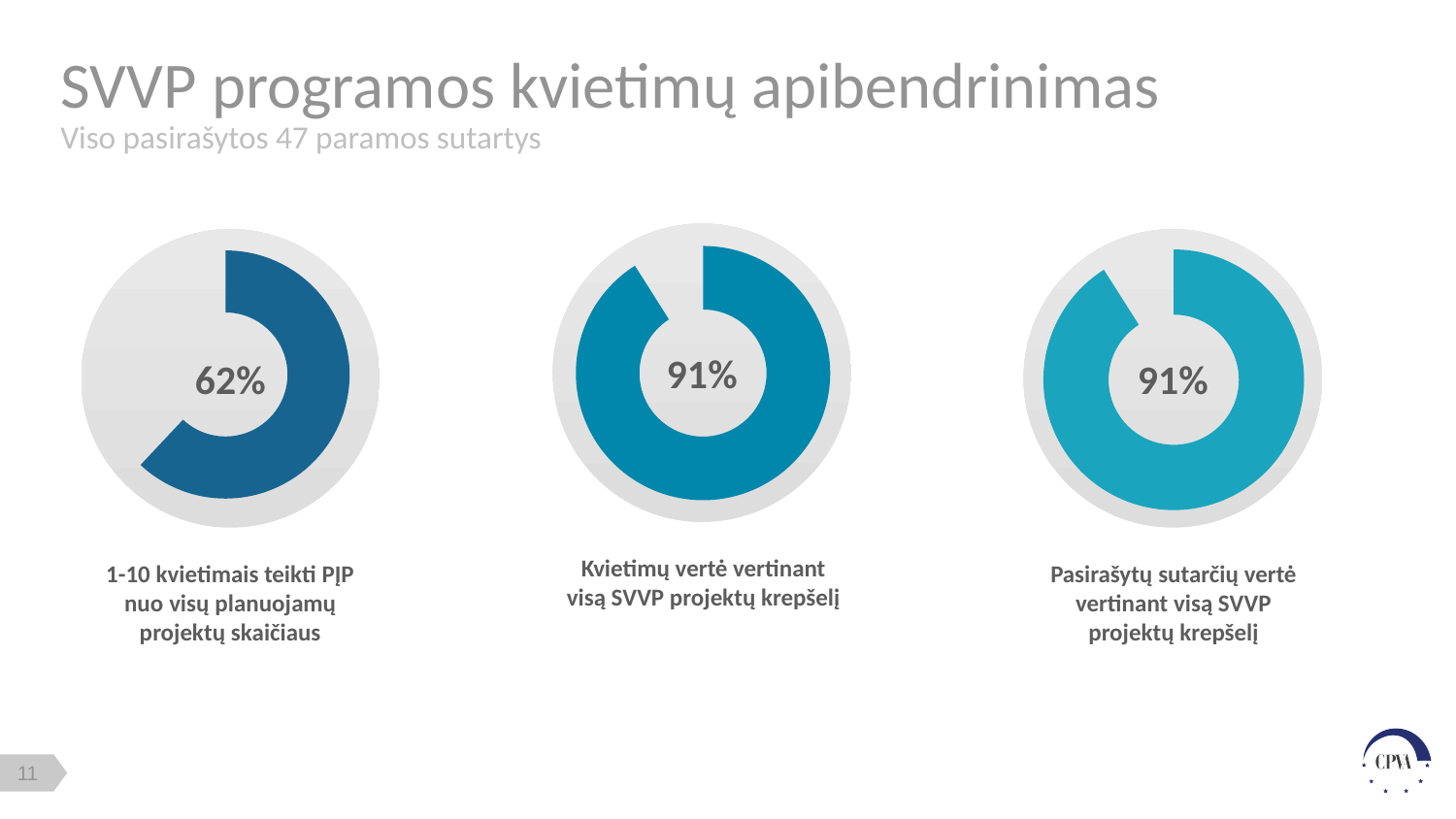

# SVVP programos kvietimų apibendrinimas
Viso pasirašytos 47 paramos sutartys

### Chart

| Category | Sales |
|---|---|
| Revenue | 91.0 |
| Invisible | 9.0 |

### Chart

| Category |  |
|---|---|
| Revenue | 62.0 |
| Invisible | 38.0 |
91%

### Chart

| Category | Sales |
|---|---|
| Revenue | 91.0 |
| Invisible | 9.0 |
62%
91%
Kvietimų vertė vertinant visą SVVP projektų krepšelį
1-10 kvietimais teikti PĮP nuo visų planuojamų projektų skaičiaus
Pasirašytų sutarčių vertė vertinant visą SVVP projektų krepšelį